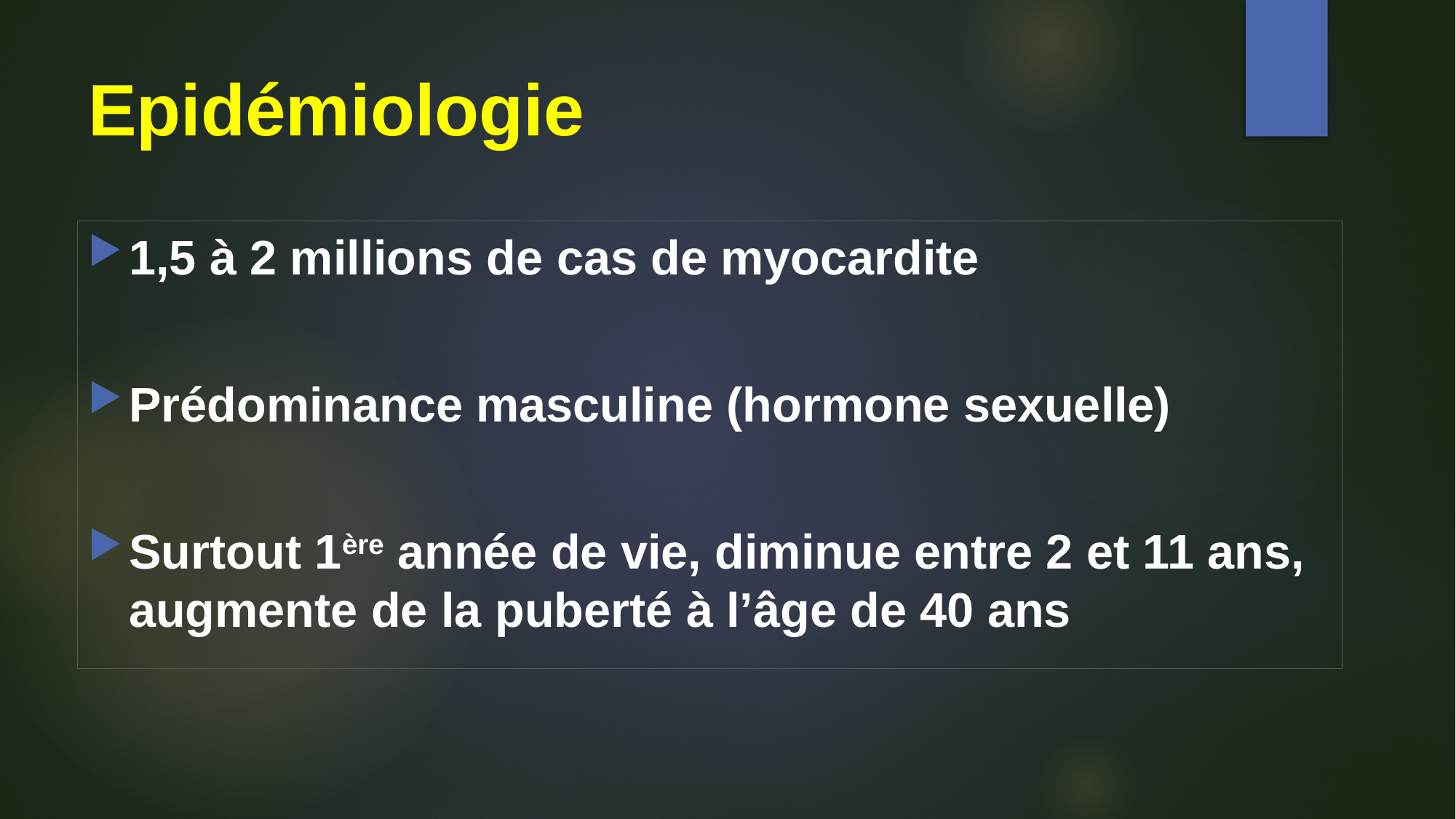

# Epidémiologie
1,5 à 2 millions de cas de myocardite

Prédominance masculine (hormone sexuelle)

Surtout 1ère année de vie, diminue entre 2 et 11 ans, augmente de la puberté à l’âge de 40 ans